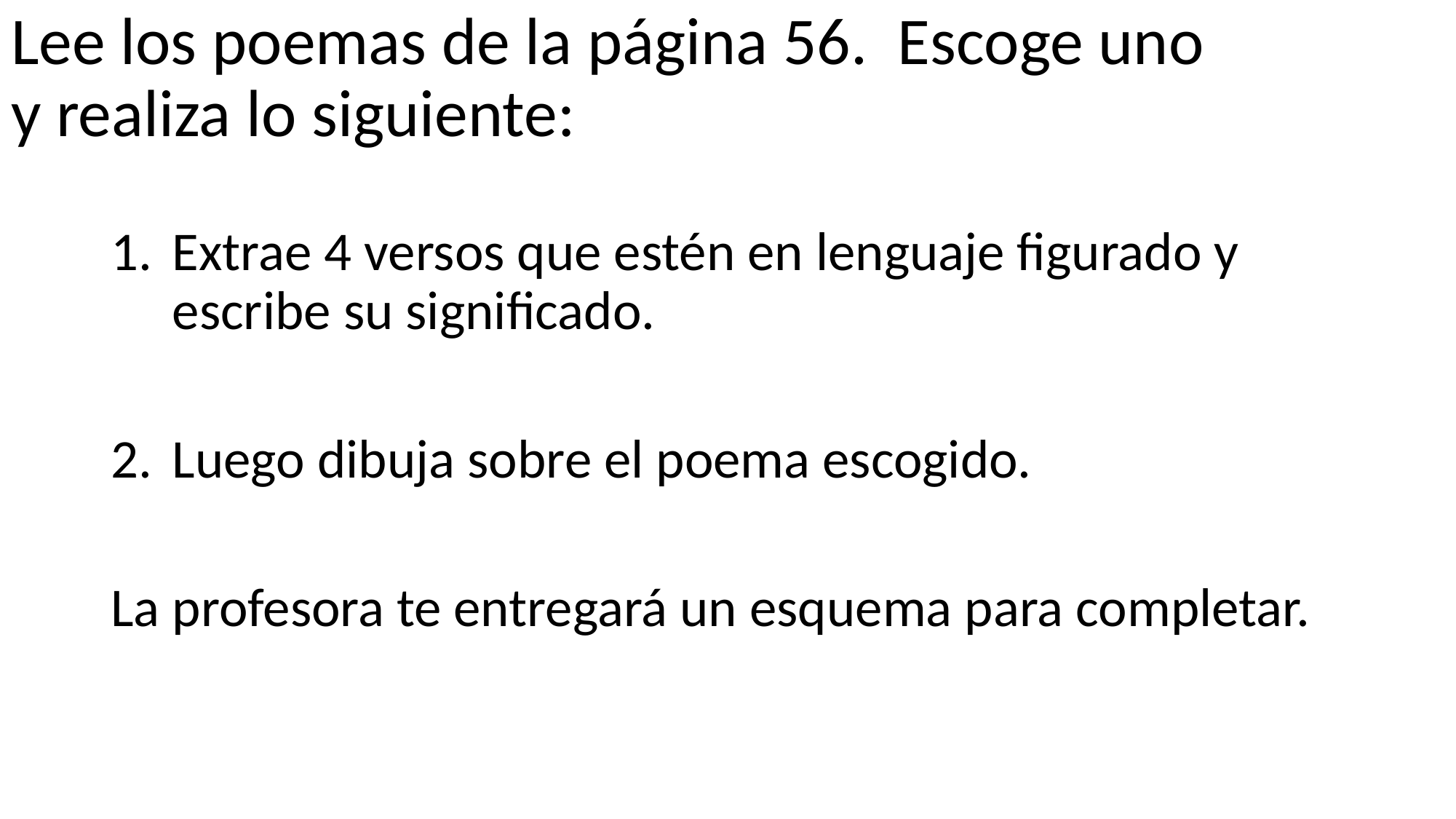

# Lee los poemas de la página 56.  Escoge uno y realiza lo siguiente:
Extrae 4 versos que estén en lenguaje figurado y escribe su significado.

Luego dibuja sobre el poema escogido.

La profesora te entregará un esquema para completar.